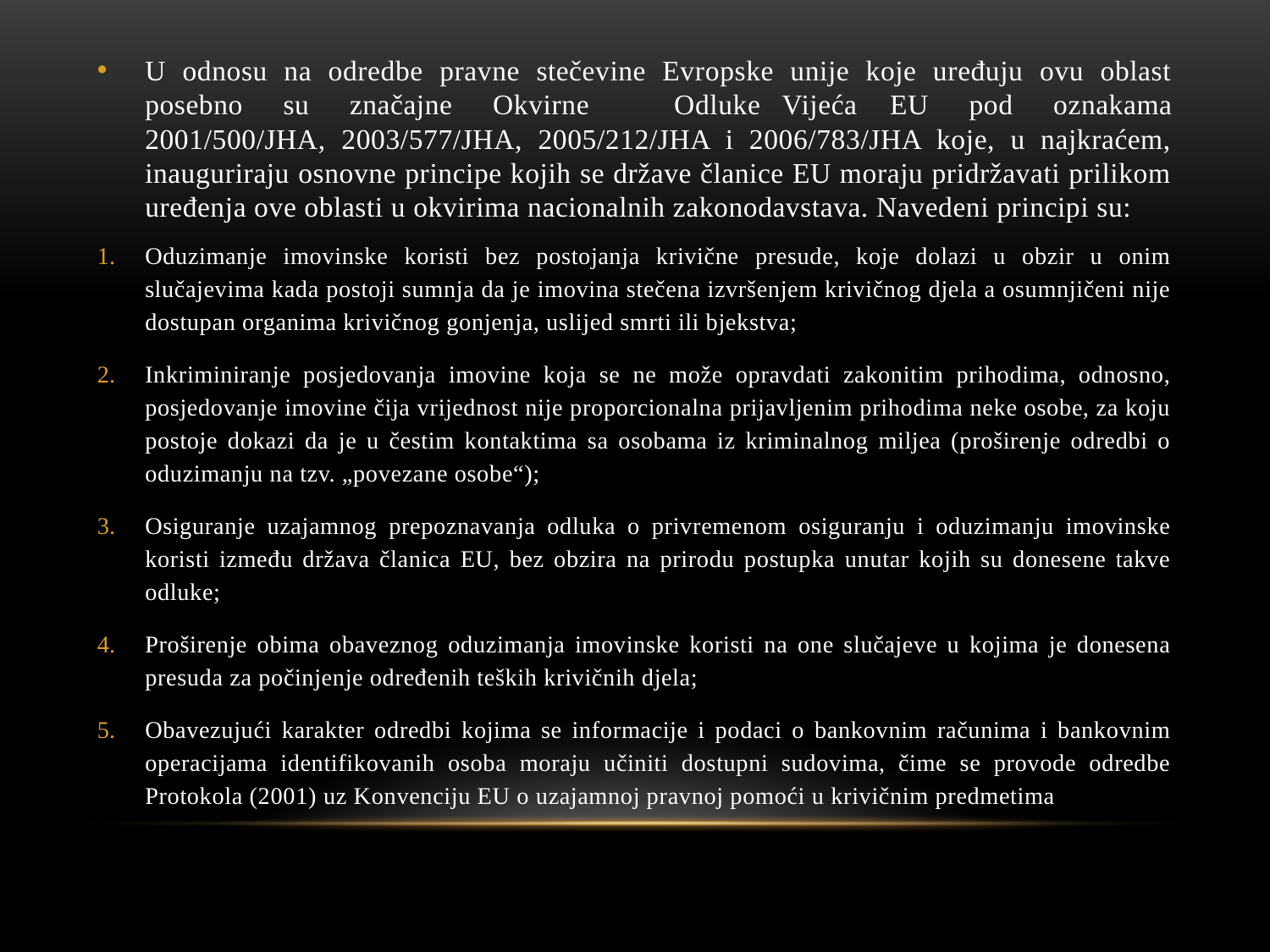

U odnosu na odredbe pravne stečevine Evropske unije koje uređuju ovu oblast posebno su značajne Okvirne	Odluke	Vijeća	EU pod oznakama 2001/500/JHA, 2003/577/JHA, 2005/212/JHA i 2006/783/JHA koje, u najkraćem, inauguriraju osnovne principe kojih se države članice EU moraju pridržavati prilikom uređenja ove oblasti u okvirima nacionalnih zakonodavstava. Navedeni principi su:
Oduzimanje imovinske koristi bez postojanja krivične presude, koje dolazi u obzir u onim slučajevima kada postoji sumnja da je imovina stečena izvršenjem krivičnog djela a osumnjičeni nije dostupan organima krivičnog gonjenja, uslijed smrti ili bjekstva;
Inkriminiranje posjedovanja imovine koja se ne može opravdati zakonitim prihodima, odnosno, posjedovanje imovine čija vrijednost nije proporcionalna prijavljenim prihodima neke osobe, za koju postoje dokazi da je u čestim kontaktima sa osobama iz kriminalnog miljea (proširenje odredbi o oduzimanju na tzv. „povezane osobe“);
Osiguranje uzajamnog prepoznavanja odluka o privremenom osiguranju i oduzimanju imovinske koristi između država članica EU, bez obzira na prirodu postupka unutar kojih su donesene takve odluke;
Proširenje obima obaveznog oduzimanja imovinske koristi na one slučajeve u kojima je donesena presuda za počinjenje određenih teških krivičnih djela;
Obavezujući karakter odredbi kojima se informacije i podaci o bankovnim računima i bankovnim operacijama identifikovanih osoba moraju učiniti dostupni sudovima, čime se provode odredbe Protokola (2001) uz Konvenciju EU o uzajamnoj pravnoj pomoći u krivičnim predmetima